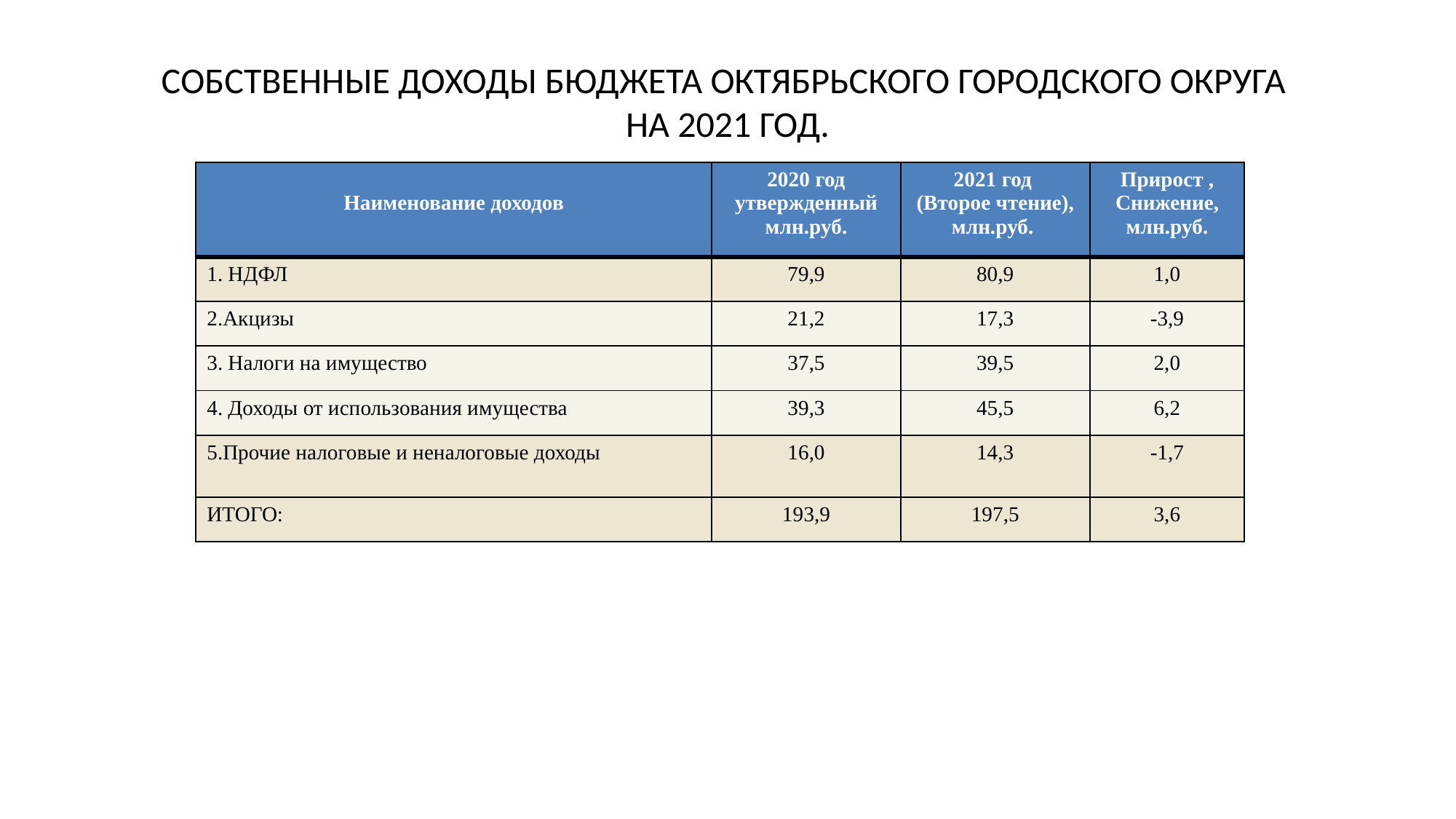

# СОБСТВЕННЫЕ ДОХОДЫ БЮДЖЕТА ОКТЯБРЬСКОГО ГОРОДСКОГО ОКРУГА НА 2021 ГОД.
| Наименование доходов | 2020 год утвержденный млн.руб. | 2021 год (Второе чтение), млн.руб. | Прирост , Снижение, млн.руб. |
| --- | --- | --- | --- |
| 1. НДФЛ | 79,9 | 80,9 | 1,0 |
| 2.Акцизы | 21,2 | 17,3 | -3,9 |
| 3. Налоги на имущество | 37,5 | 39,5 | 2,0 |
| 4. Доходы от использования имущества | 39,3 | 45,5 | 6,2 |
| 5.Прочие налоговые и неналоговые доходы | 16,0 | 14,3 | -1,7 |
| ИТОГО: | 193,9 | 197,5 | 3,6 |